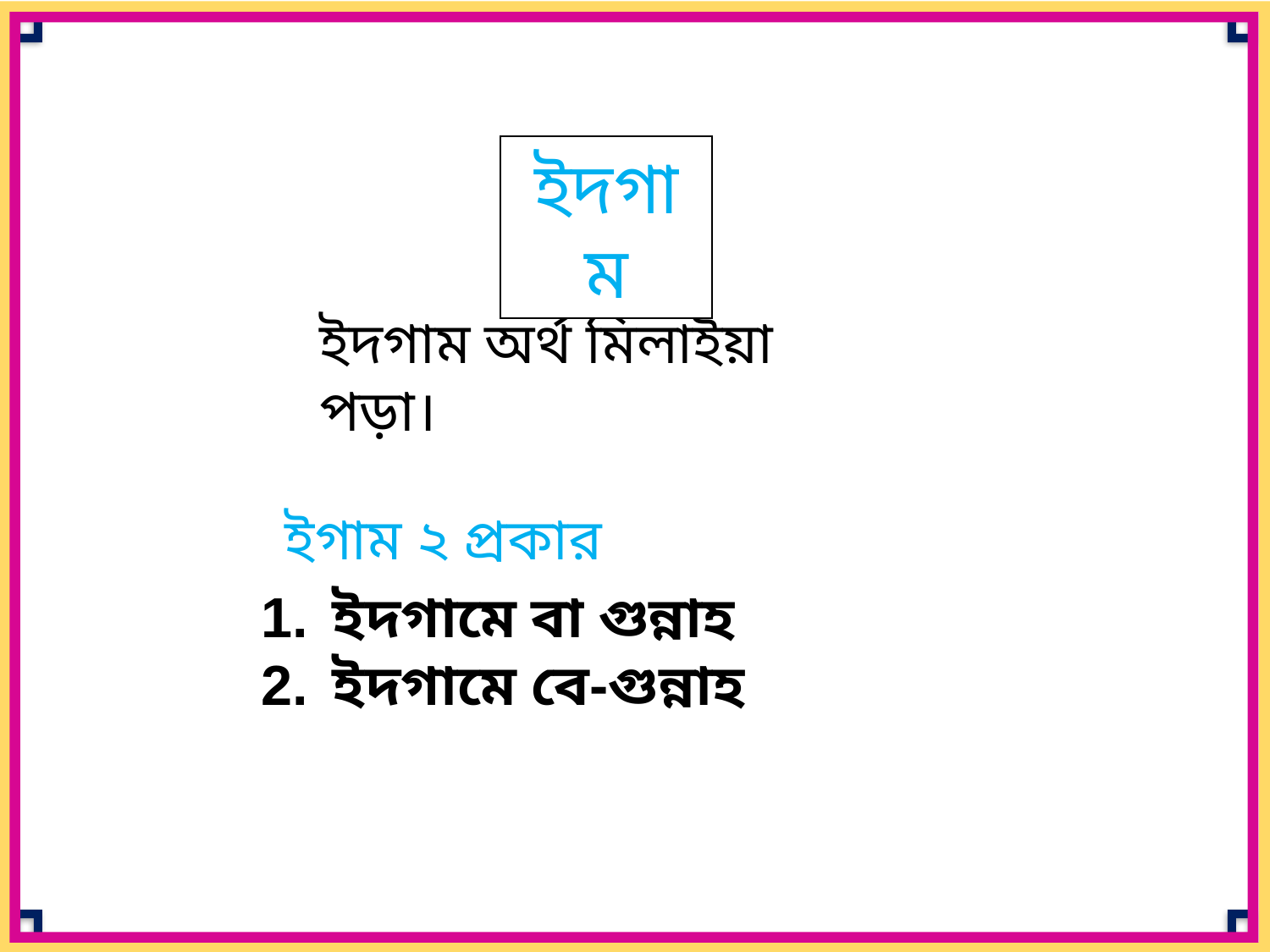

ইদগাম
ইদগাম অর্থ মিলাইয়া পড়া।
ইগাম ২ প্রকার
ইদগামে বা গুন্নাহ
ইদগামে বে-গুন্নাহ